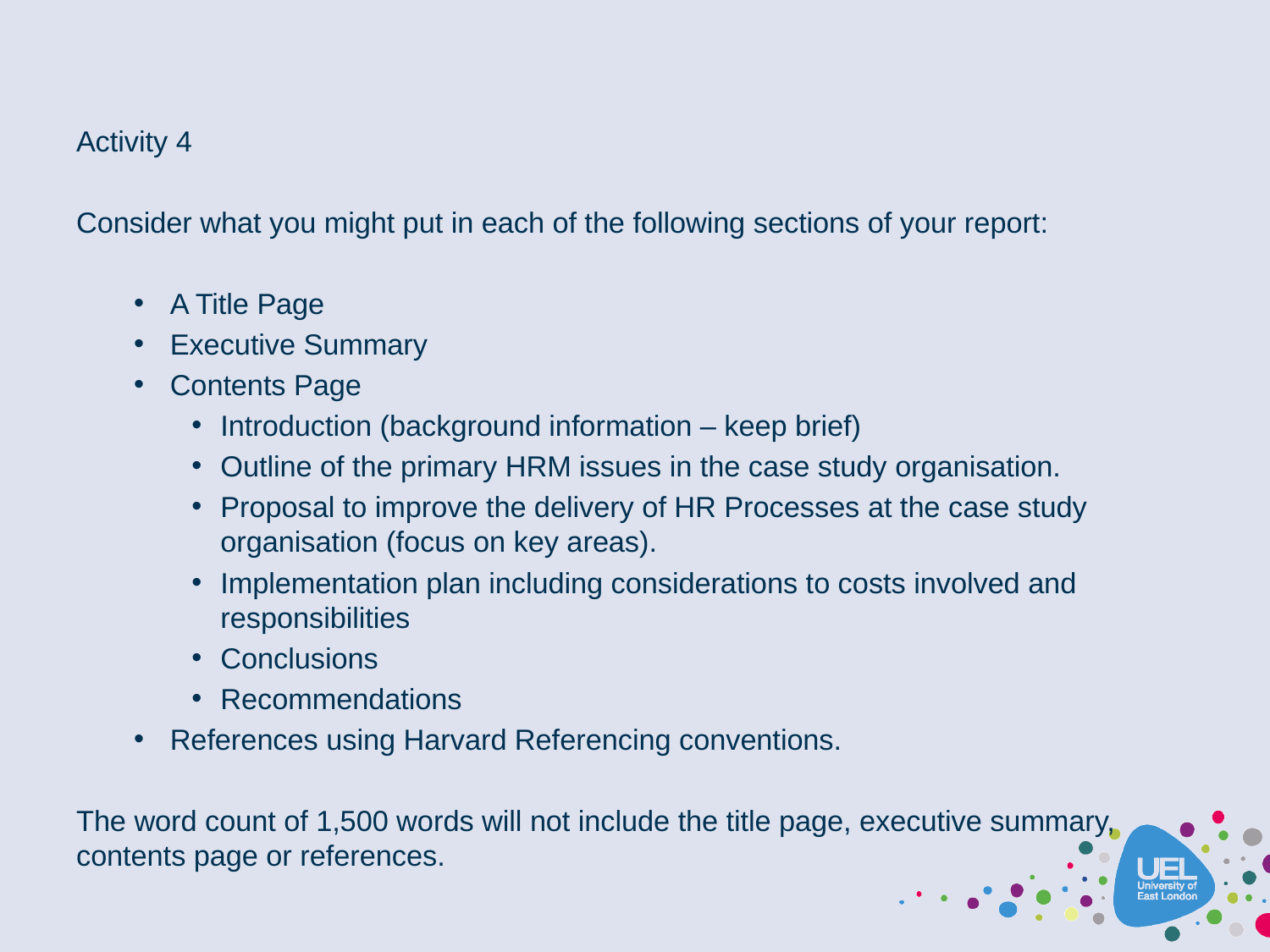

#
Activity 4

Consider what you might put in each of the following sections of your report:

A Title Page
Executive Summary
Contents Page
Introduction (background information – keep brief)
Outline of the primary HRM issues in the case study organisation.
Proposal to improve the delivery of HR Processes at the case study organisation (focus on key areas).
Implementation plan including considerations to costs involved and responsibilities
Conclusions
Recommendations
References using Harvard Referencing conventions.

The word count of 1,500 words will not include the title page, executive summary, contents page or references.